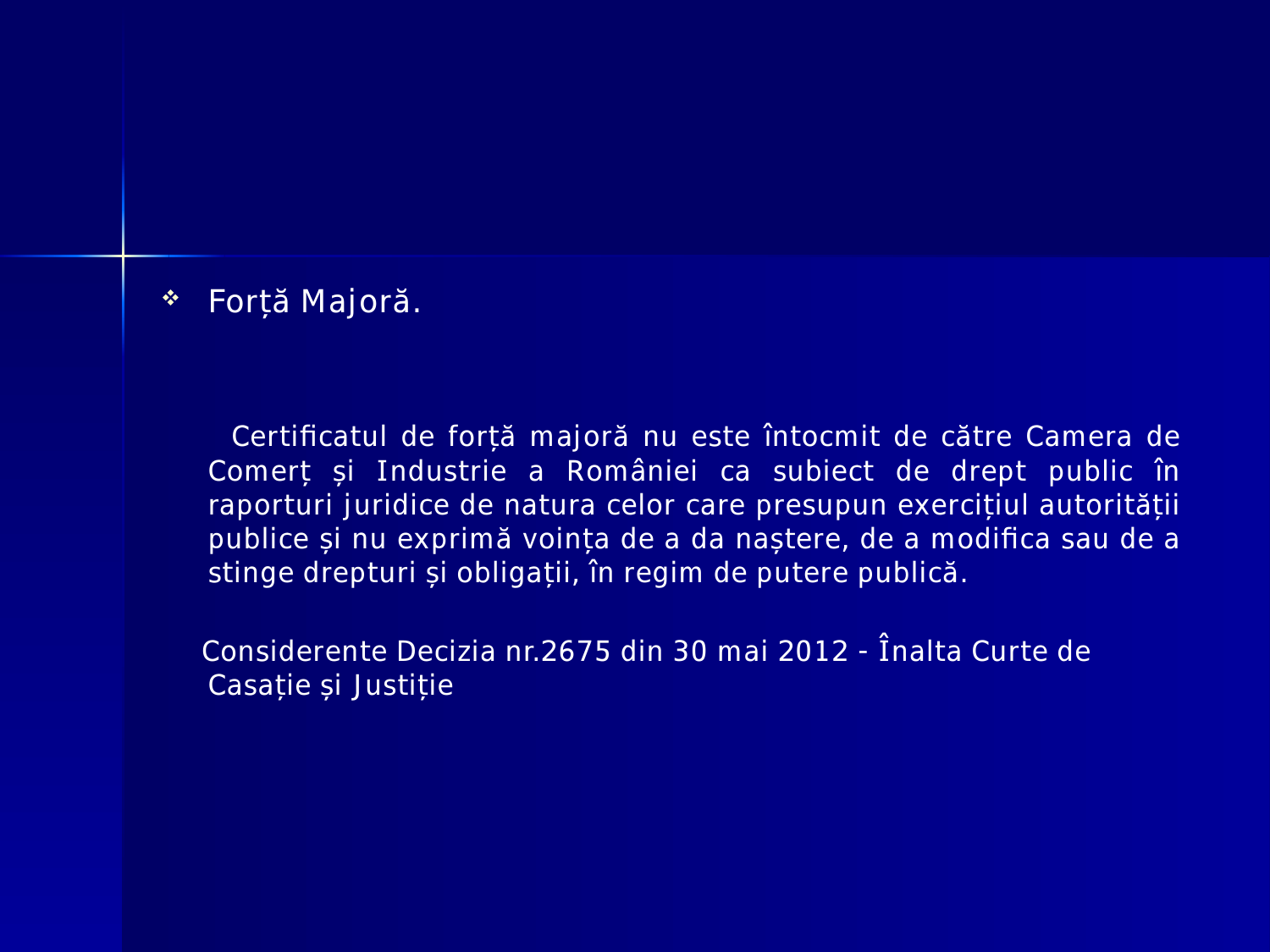

Forță Majoră.

     Certificatul de forță majoră nu este întocmit de către Camera de Comerț și Industrie a României ca subiect de drept public în raporturi juridice de natura celor care presupun exercițiul autorității publice și nu exprimă voința de a da naștere, de a modifica sau de a stinge drepturi și obligații, în regim de putere publică.

     Considerente Decizia nr.2675 din 30 mai 2012 - Înalta Curte de Casație și Justiție